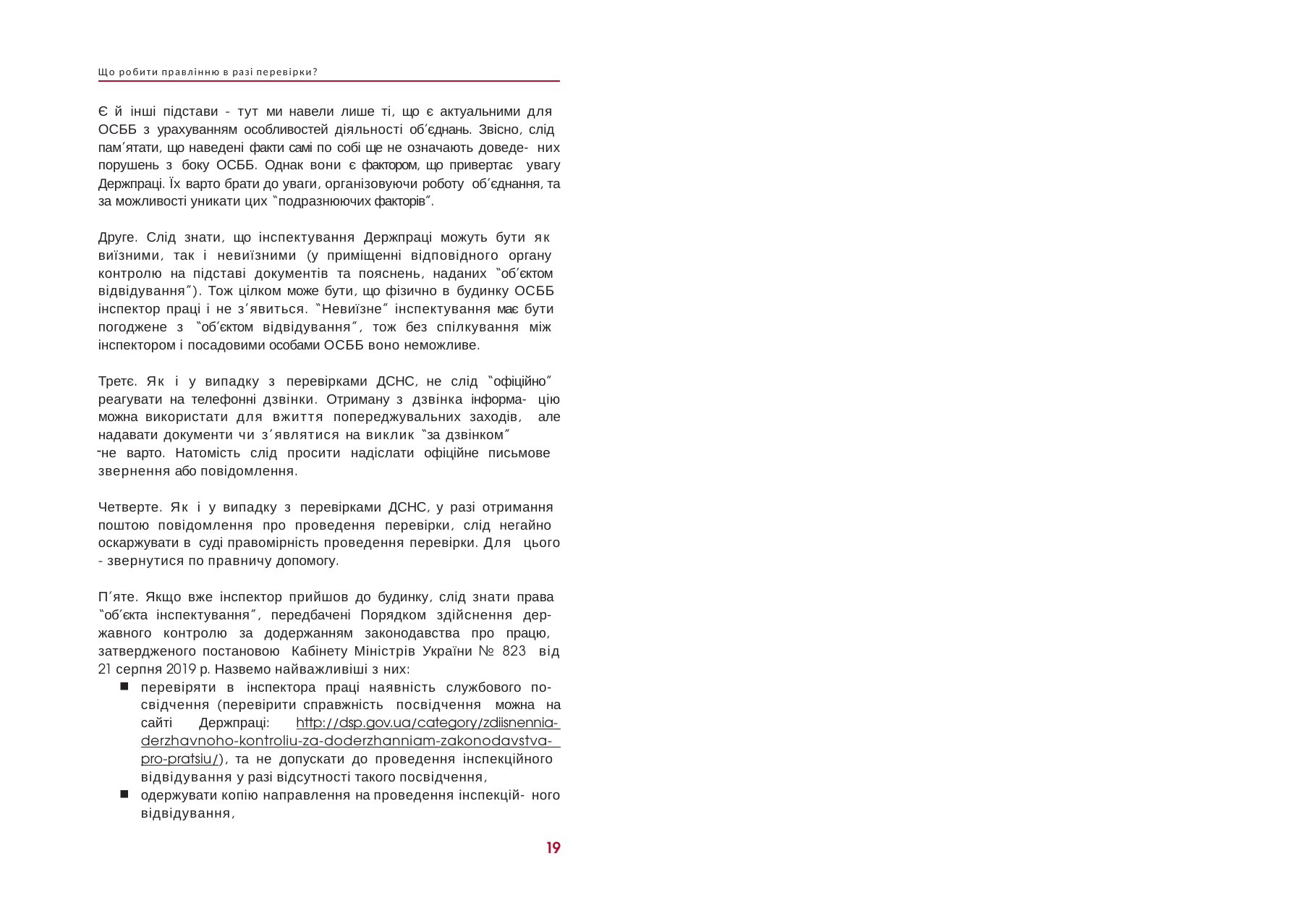

Що робити правлінню в разі перевірки?

Є й інші підстави - тут ми навели лише ті, що є актуальними для  ОСББ з урахуванням особливостей діяльності об’єднань. Звісно, слід  пам’ятати, що наведені факти самі по собі ще не означають доведе-  них порушень з боку ОСББ. Однак вони є фактором, що привертає  увагу Держпраці. Їх варто брати до уваги, організовуючи роботу  об’єднання, та за можливості уникати цих “подразнюючих факторів”.

Друге. Слід знати, що інспектування Держпраці можуть бути як  виїзними, так і невиїзними (у приміщенні відповідного органу  контролю на підставі документів та пояснень, наданих “об’єктом  відвідування”). Тож цілком може бути, що фізично в будинку ОСББ  інспектор праці і не з’явиться. “Невиїзне” інспектування має бути  погоджене з “об’єктом відвідування”, тож без спілкування між  інспектором і посадовими особами ОСББ воно неможливе.

Третє. Як і у випадку з перевірками ДСНС, не слід “офіційно”  реагувати на телефонні дзвінки. Отриману з дзвінка інформа-  цію можна використати для вжиття попереджувальних заходів,  але надавати документи чи з’являтися на виклик “за дзвінком”
не варто. Натомість слід просити надіслати офіційне письмове  звернення або повідомлення.

Четверте. Як і у випадку з перевірками ДСНС, у разі отримання  поштою повідомлення про проведення перевірки, слід негайно  оскаржувати в суді правомірність проведення перевірки. Для  цього - звернутися по правничу допомогу.

П’яте. Якщо вже інспектор прийшов до будинку, слід знати права  “об’єкта інспектування”, передбачені Порядком здійснення дер-  жавного контролю за додержанням законодавства про працю,  затвердженого постановою  Кабінету Міністрів України № 823  від 21 серпня 2019 р. Назвемо найважливіші з них:
перевіряти в інспектора праці наявність службового по-  свідчення (перевірити справжність  посвідчення  можна  на сайті Держпраці: http://dsp.gov.ua/category/zdiisnennia-  derzhavnoho-kontroliu-za-doderzhanniam-zakonodavstva-  pro-pratsiu/), та не допускати до проведення інспекційного  відвідування у разі відсутності такого посвідчення,
одержувати копію направлення на проведення інспекцій-  ного відвідування,

19